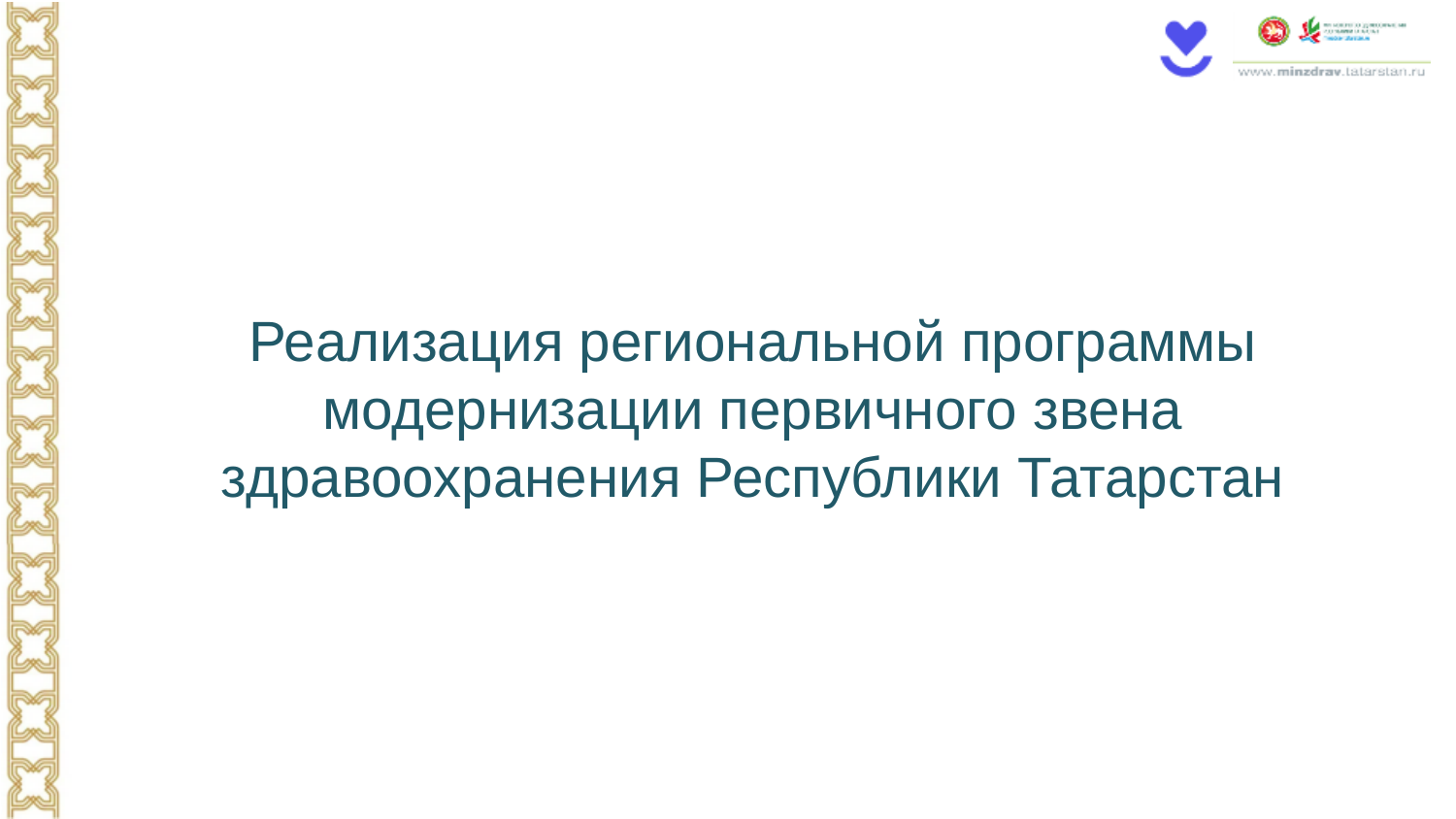

Реализация региональной программы модернизации первичного звена здравоохранения Республики Татарстан